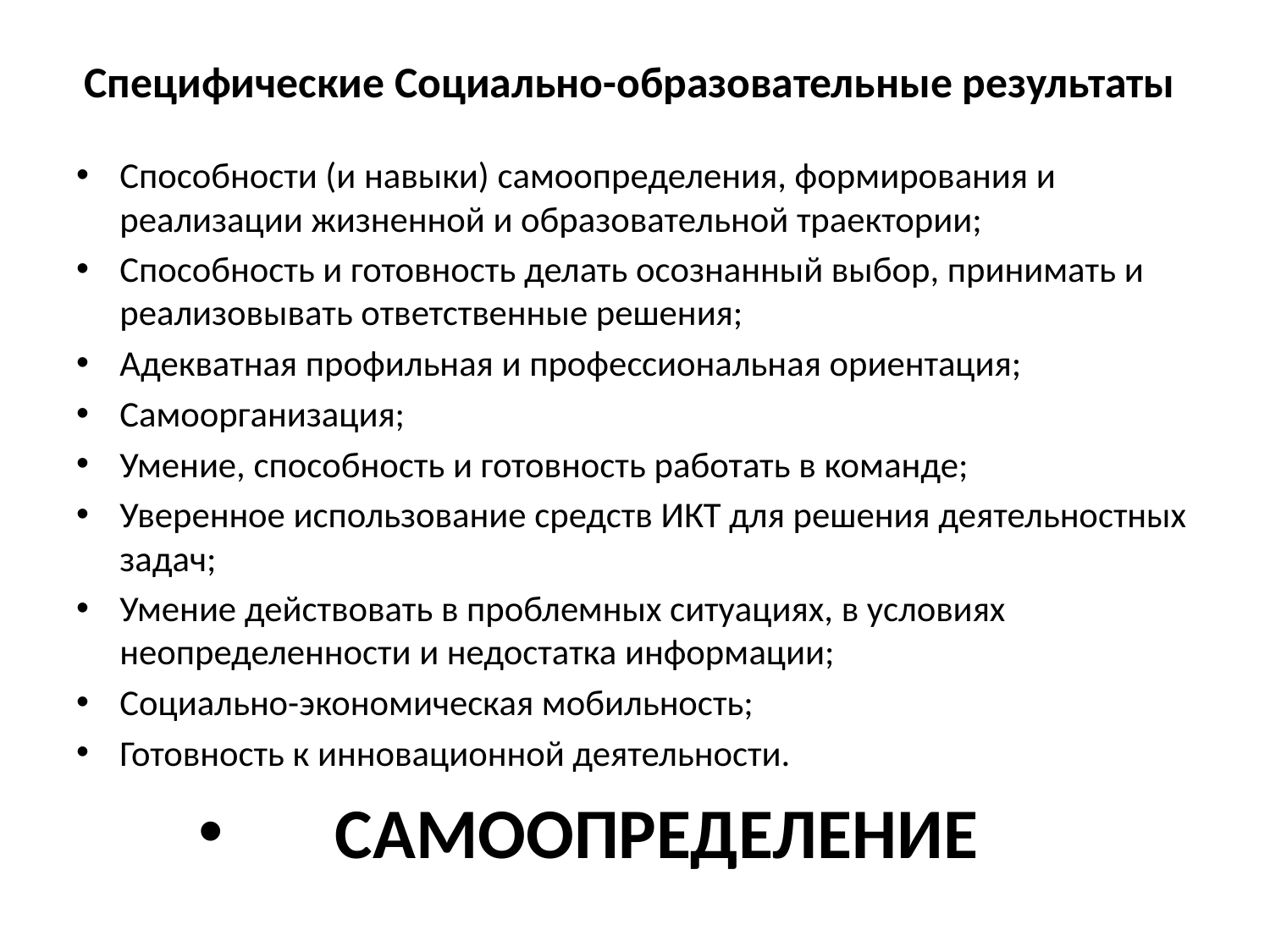

# Специфические Социально-образовательные результаты
Способности (и навыки) самоопределения, формирования и реализации жизненной и образовательной траектории;
Способность и готовность делать осознанный выбор, принимать и реализовывать ответственные решения;
Адекватная профильная и профессиональная ориентация;
Самоорганизация;
Умение, способность и готовность работать в команде;
Уверенное использование средств ИКТ для решения деятельностных задач;
Умение действовать в проблемных ситуациях, в условиях неопределенности и недостатка информации;
Социально-экономическая мобильность;
Готовность к инновационной деятельности.
САМООПРЕДЕЛЕНИЕ